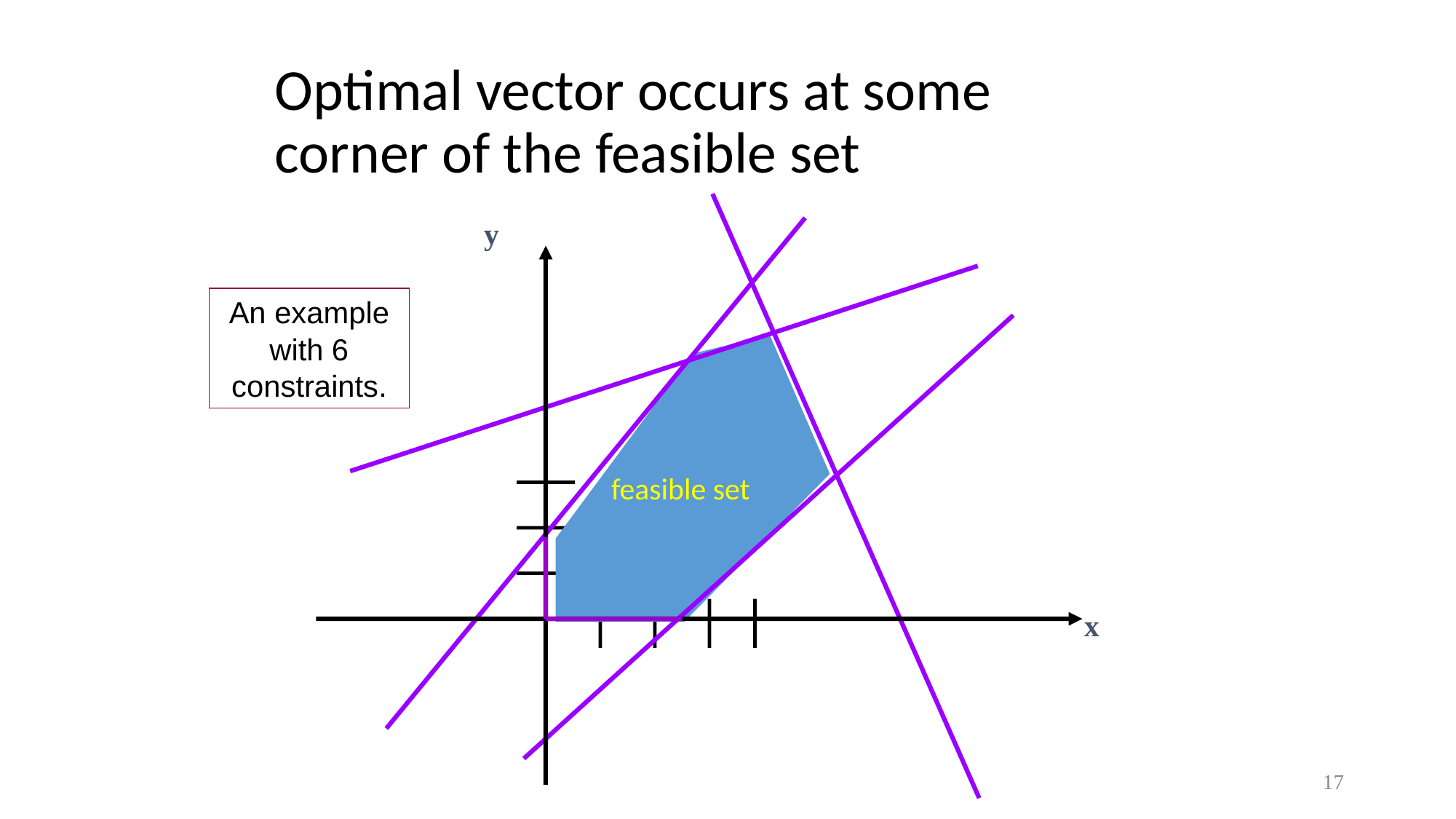

# Optimal vector occurs at some corner of the feasible set
y

An example with 6 constraints.

feasible set

x

17